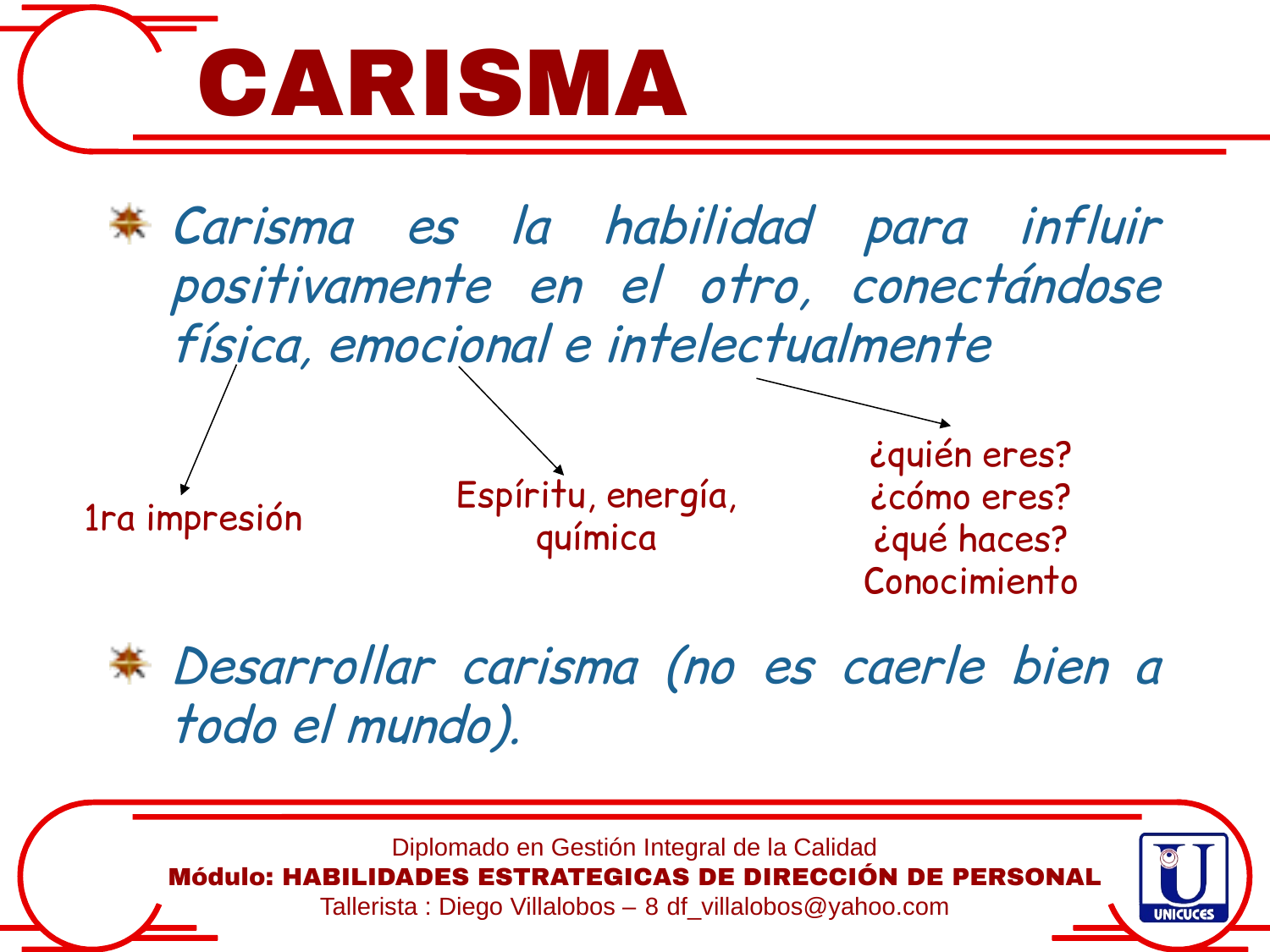

CARISMA
Carisma es la habilidad para influir positivamente en el otro, conectándose física, emocional e intelectualmente

Desarrollar carisma (no es caerle bien a todo el mundo).

¿quién eres?
¿cómo eres?
¿qué haces?
Conocimiento
Espíritu, energía, química
1ra impresión